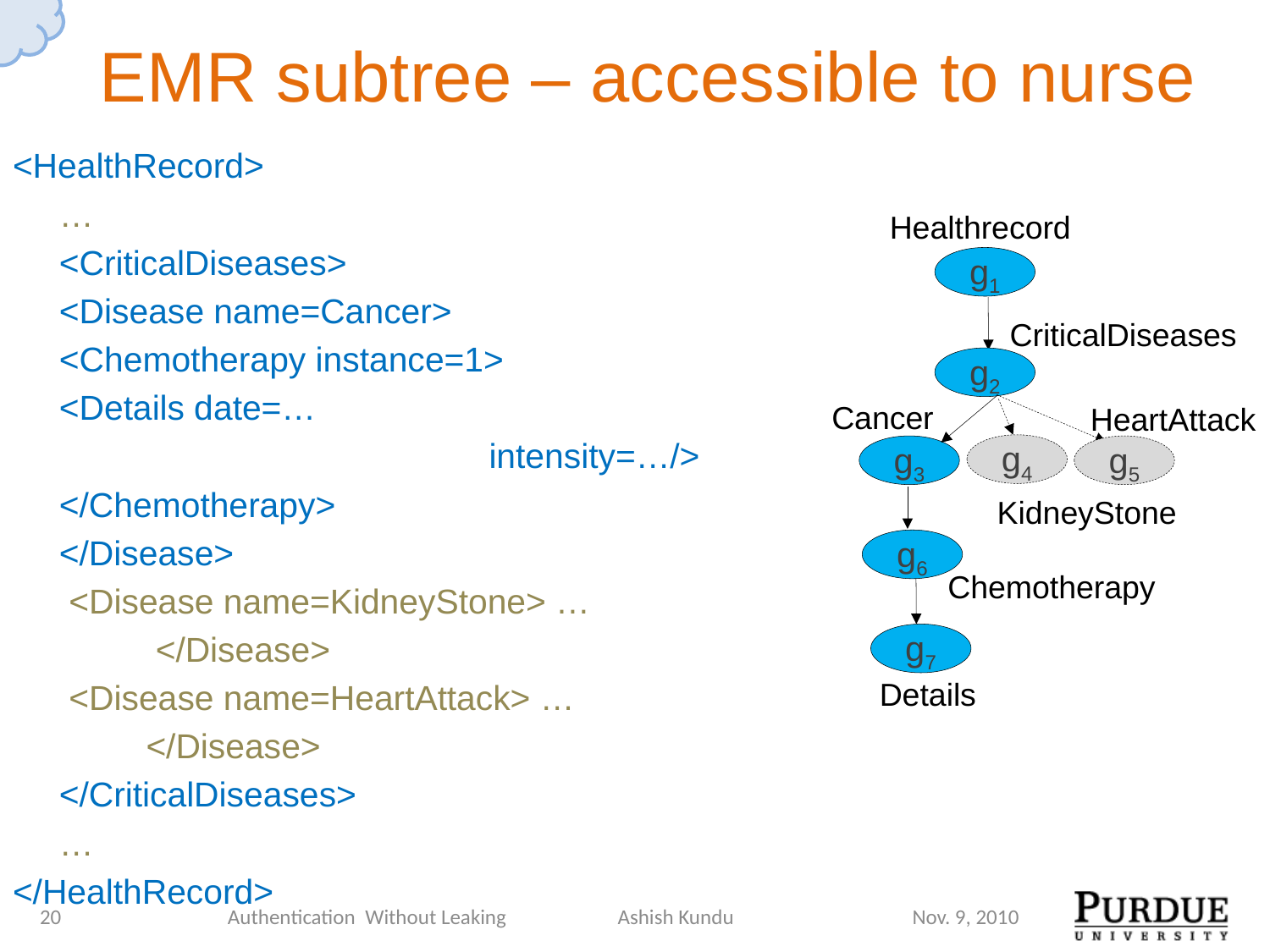

# EMR subtree – accessible to nurse
<HealthRecord>
	…
	<CriticalDiseases>
		<Disease name=Cancer>
			<Chemotherapy instance=1>
				<Details date=…
                                                  intensity=…/>
			</Chemotherapy>
		</Disease>
		 <Disease name=KidneyStone> …
               </Disease>
		 <Disease name=HeartAttack> …
              </Disease>
	</CriticalDiseases>
	…
</HealthRecord>
Healthrecord
g1

g2

g4
g3
g5

g6

g7
CriticalDiseases
Cancer
HeartAttack
KidneyStone
Chemotherapy
Details
20